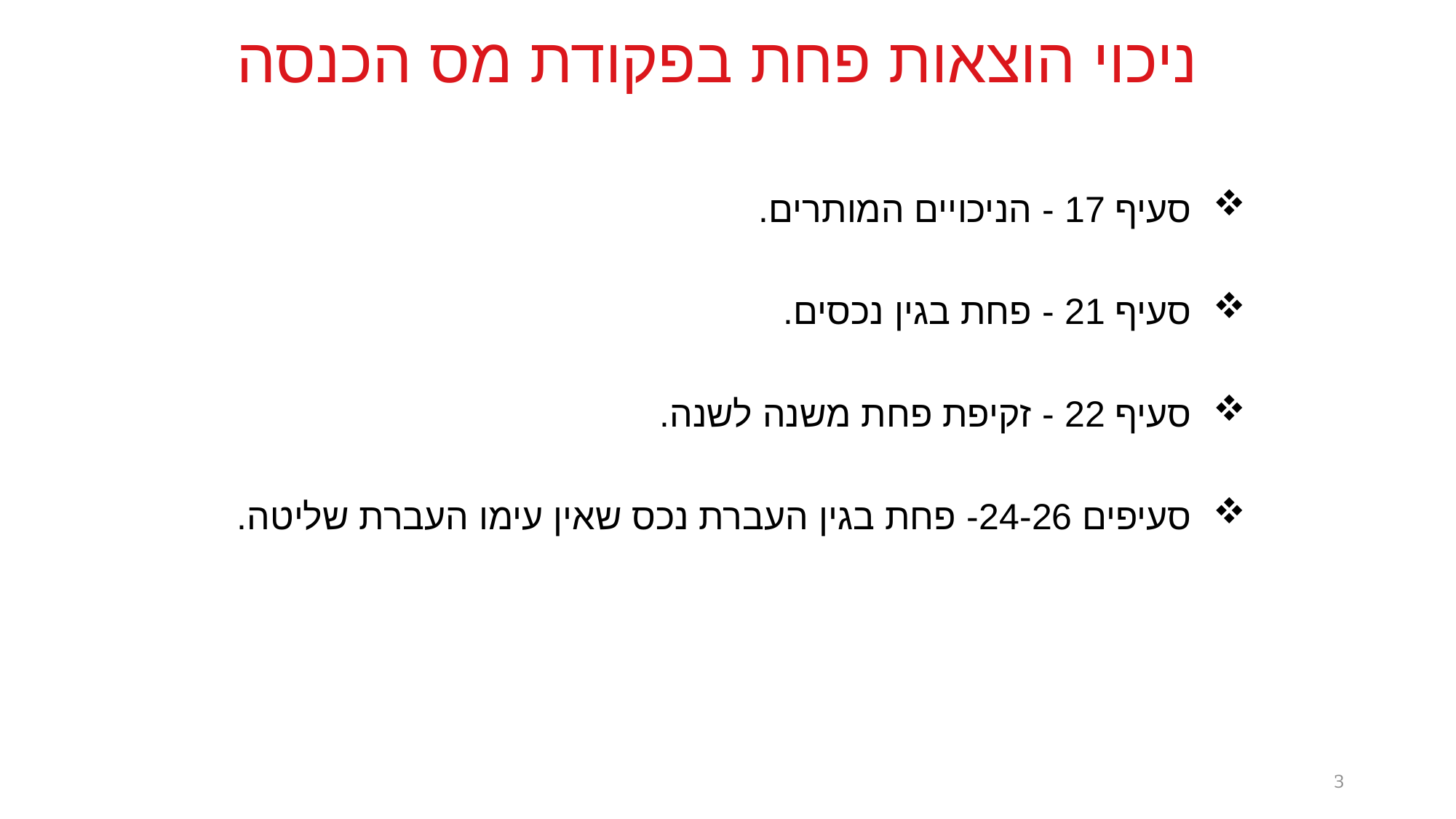

# ניכוי הוצאות פחת בפקודת מס הכנסה
סעיף 17 - הניכויים המותרים.
סעיף 21 - פחת בגין נכסים.
סעיף 22 - זקיפת פחת משנה לשנה.
סעיפים 24-26- פחת בגין העברת נכס שאין עימו העברת שליטה.

3